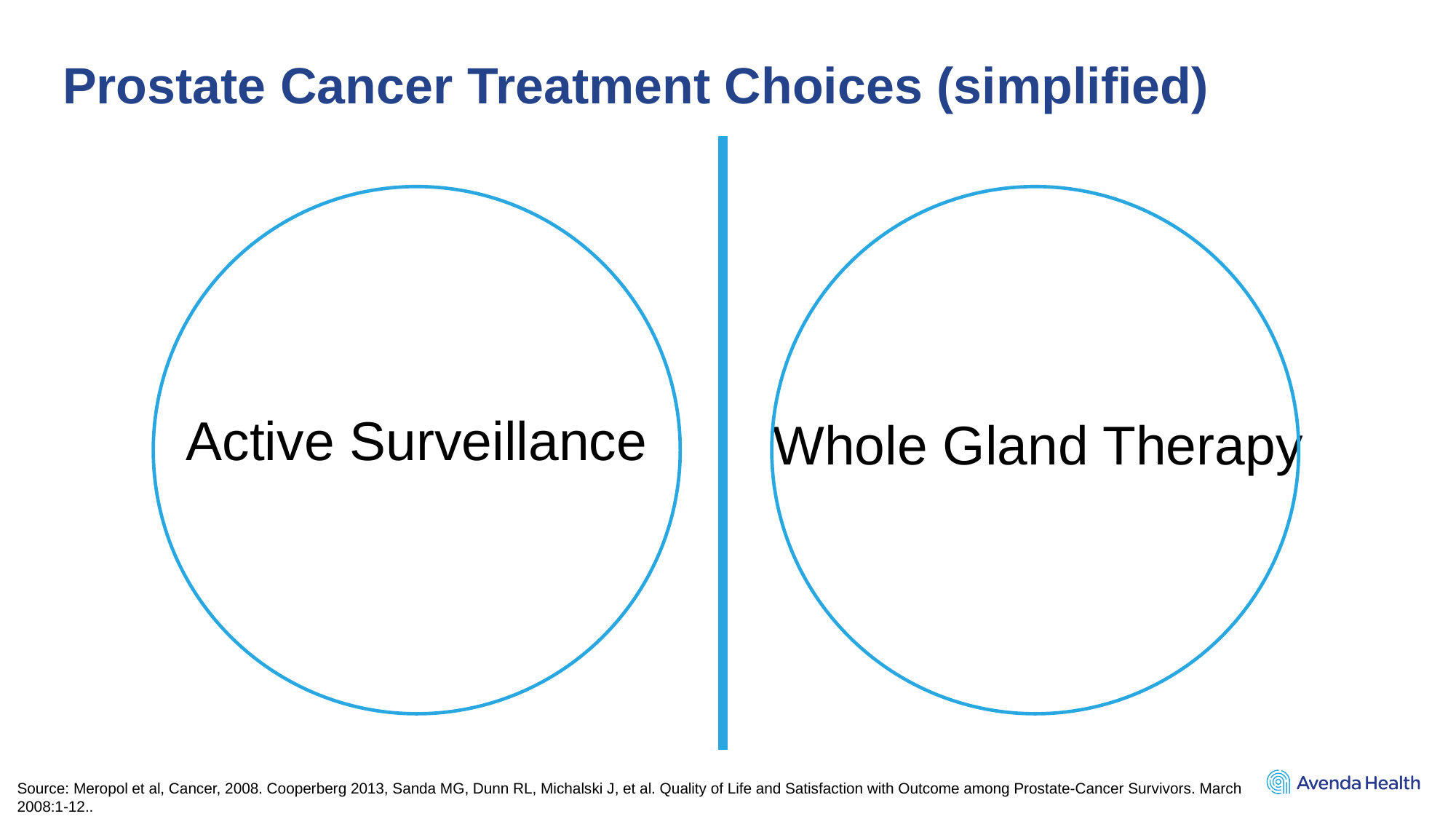

# Prostate Cancer Treatment Choices (simplified)

Active Surveillance
Whole Gland Therapy
Source: Meropol et al, Cancer, 2008. Cooperberg 2013, Sanda MG, Dunn RL, Michalski J, et al. Quality of Life and Satisfaction with Outcome among Prostate-Cancer Survivors. March 2008:1-12..